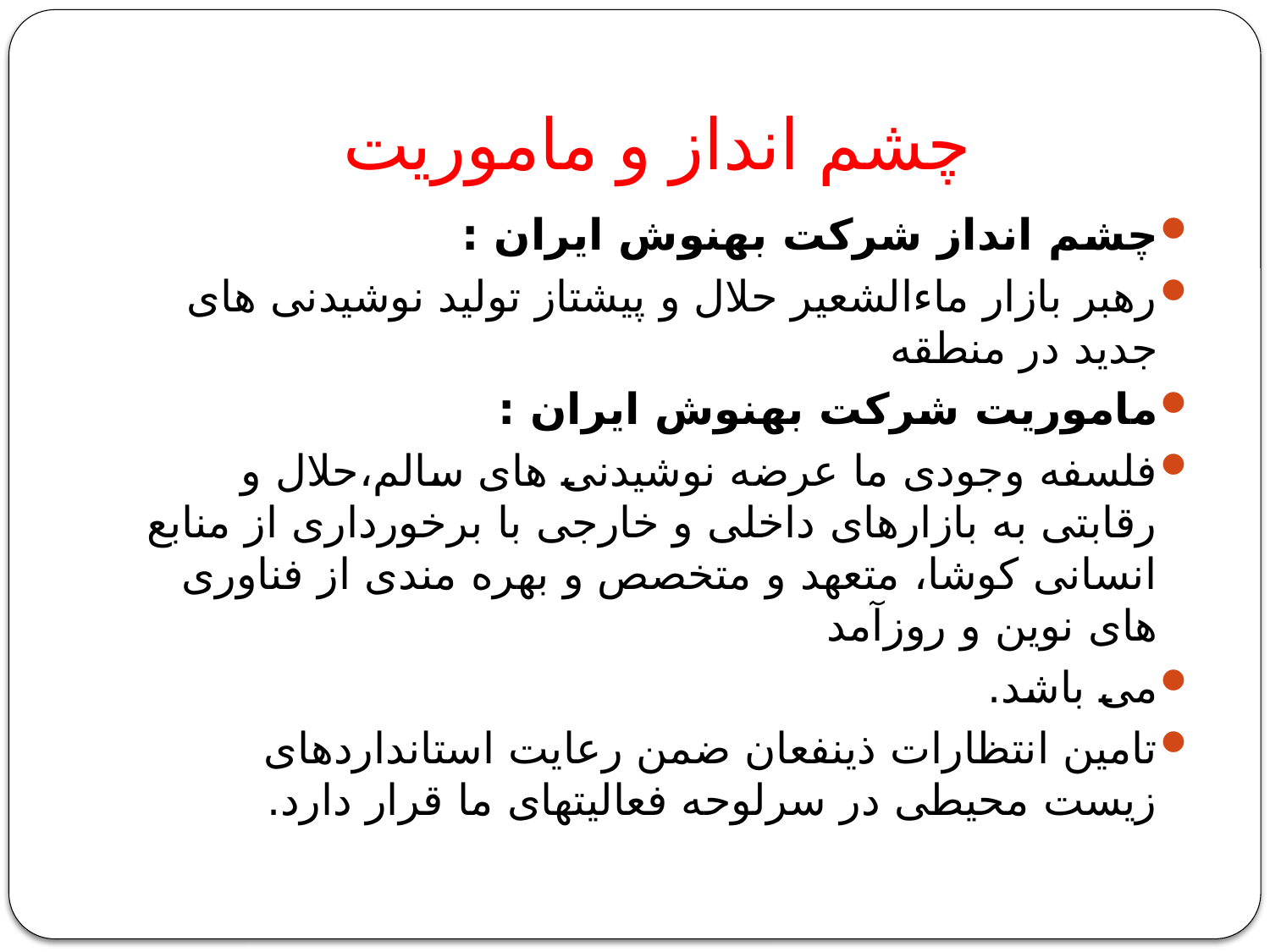

# چشم انداز و ماموریت
چشم انداز شركت بهنوش ايران :
رهبر بازار ماءالشعیر حلال و پیشتاز تولید نوشیدنی های جدید در منطقه
ماموريت شركت بهنوش ايران :
فلسفه وجودی ما عرضه نوشیدنی های سالم،حلال و رقابتی به بازارهای داخلی و خارجی با برخورداری از منابع انسانی کوشا، متعهد و متخصص و بهره مندی از فناوری های نوین و روزآمد
می باشد.
تامین انتظارات ذینفعان ضمن رعایت استانداردهای زیست محیطی در سرلوحه فعالیتهای ما قرار دارد.